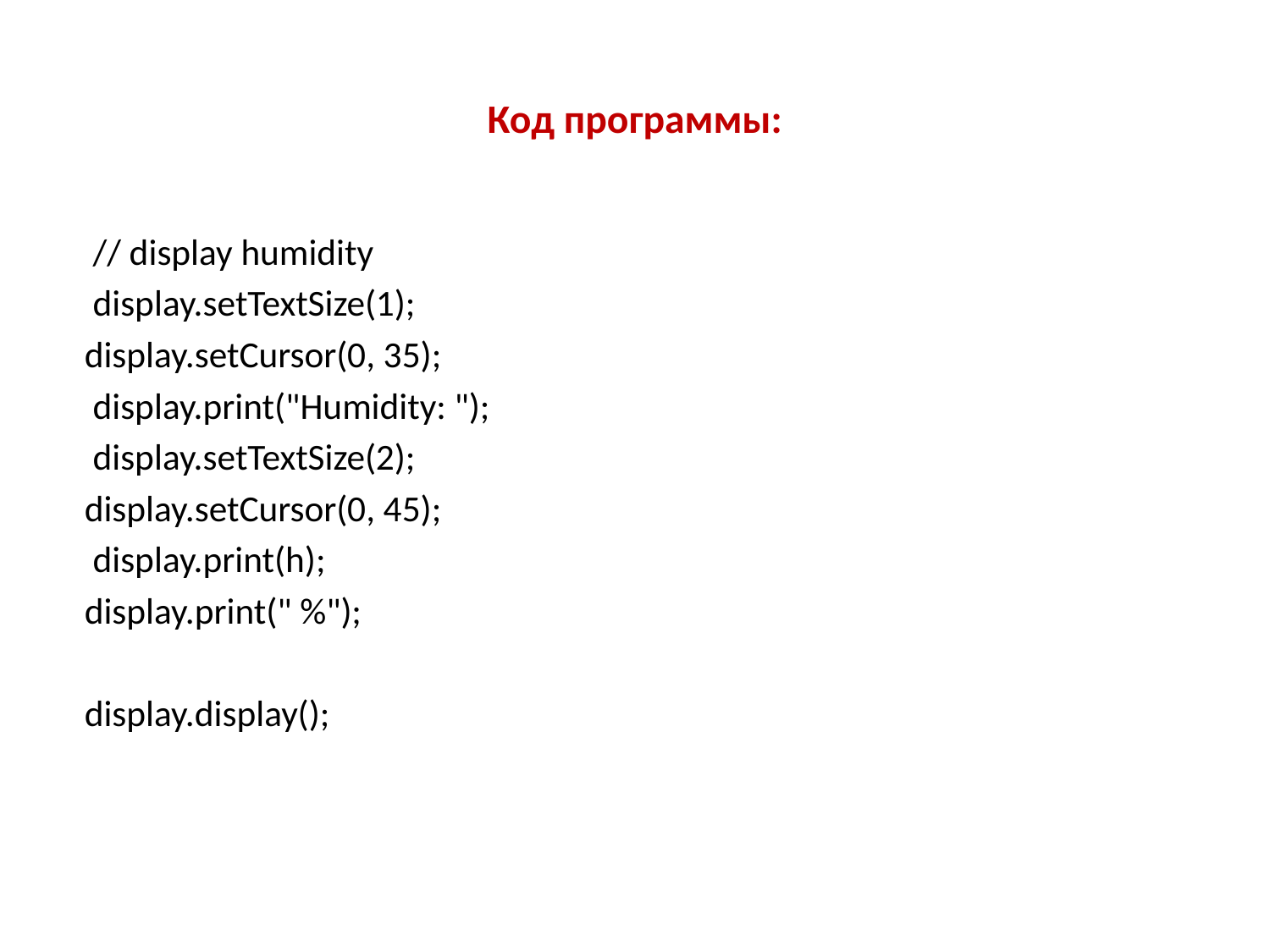

# Код программы:
  // display humidity
  display.setTextSize(1);
 display.setCursor(0, 35);
  display.print("Humidity: ");
  display.setTextSize(2);
 display.setCursor(0, 45);
  display.print(h);
 display.print(" %");

 display.display();